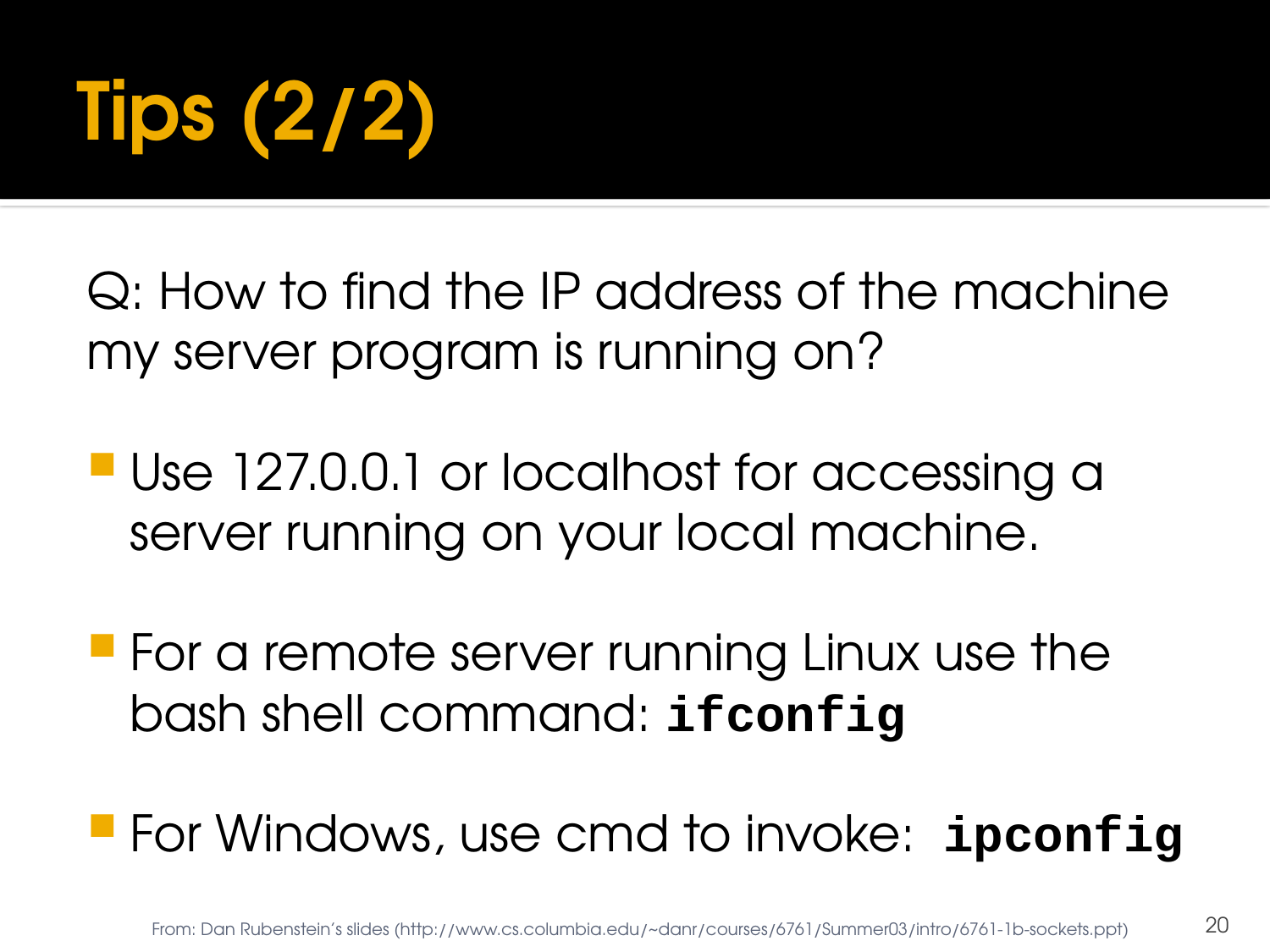

# Tips (2/2)
Q: How to find the IP address of the machine my server program is running on?

Use 127.0.0.1 or localhost for accessing a server running on your local machine.

For a remote server running Linux use the bash shell command: ifconfig

For Windows, use cmd to invoke:  ipconfig
From: Dan Rubenstein’s slides (http://www.cs.columbia.edu/~danr/courses/6761/Summer03/intro/6761-1b-sockets.ppt)
20